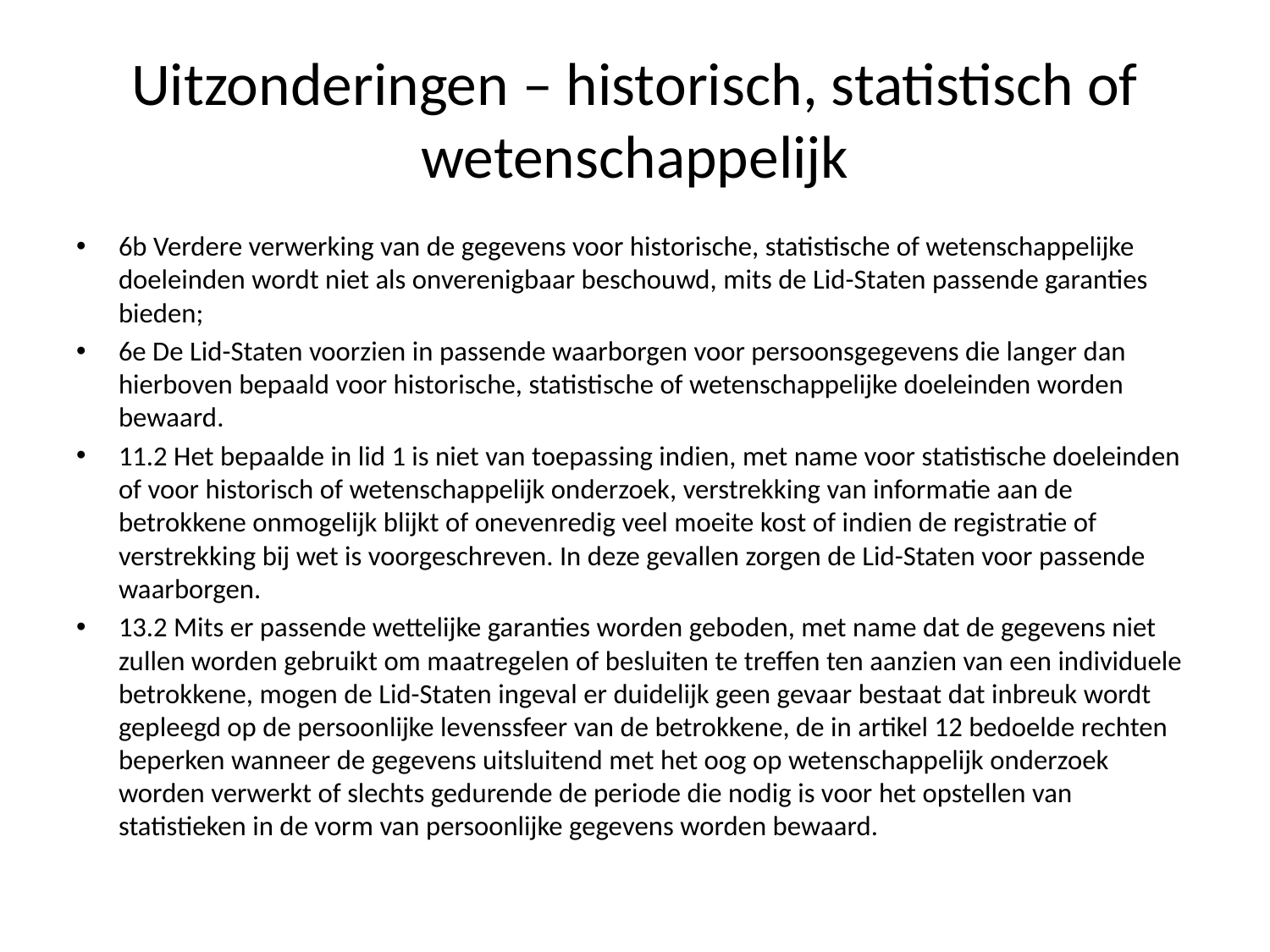

# Uitzonderingen – historisch, statistisch of wetenschappelijk
6b Verdere verwerking van de gegevens voor historische, statistische of wetenschappelijke doeleinden wordt niet als onverenigbaar beschouwd, mits de Lid-Staten passende garanties bieden;
6e De Lid-Staten voorzien in passende waarborgen voor persoonsgegevens die langer dan hierboven bepaald voor historische, statistische of wetenschappelijke doeleinden worden bewaard.
11.2 Het bepaalde in lid 1 is niet van toepassing indien, met name voor statistische doeleinden of voor historisch of wetenschappelijk onderzoek, verstrekking van informatie aan de betrokkene onmogelijk blijkt of onevenredig veel moeite kost of indien de registratie of verstrekking bij wet is voorgeschreven. In deze gevallen zorgen de Lid-Staten voor passende waarborgen.
13.2 Mits er passende wettelijke garanties worden geboden, met name dat de gegevens niet zullen worden gebruikt om maatregelen of besluiten te treffen ten aanzien van een individuele betrokkene, mogen de Lid-Staten ingeval er duidelijk geen gevaar bestaat dat inbreuk wordt gepleegd op de persoonlijke levenssfeer van de betrokkene, de in artikel 12 bedoelde rechten beperken wanneer de gegevens uitsluitend met het oog op wetenschappelijk onderzoek worden verwerkt of slechts gedurende de periode die nodig is voor het opstellen van statistieken in de vorm van persoonlijke gegevens worden bewaard.